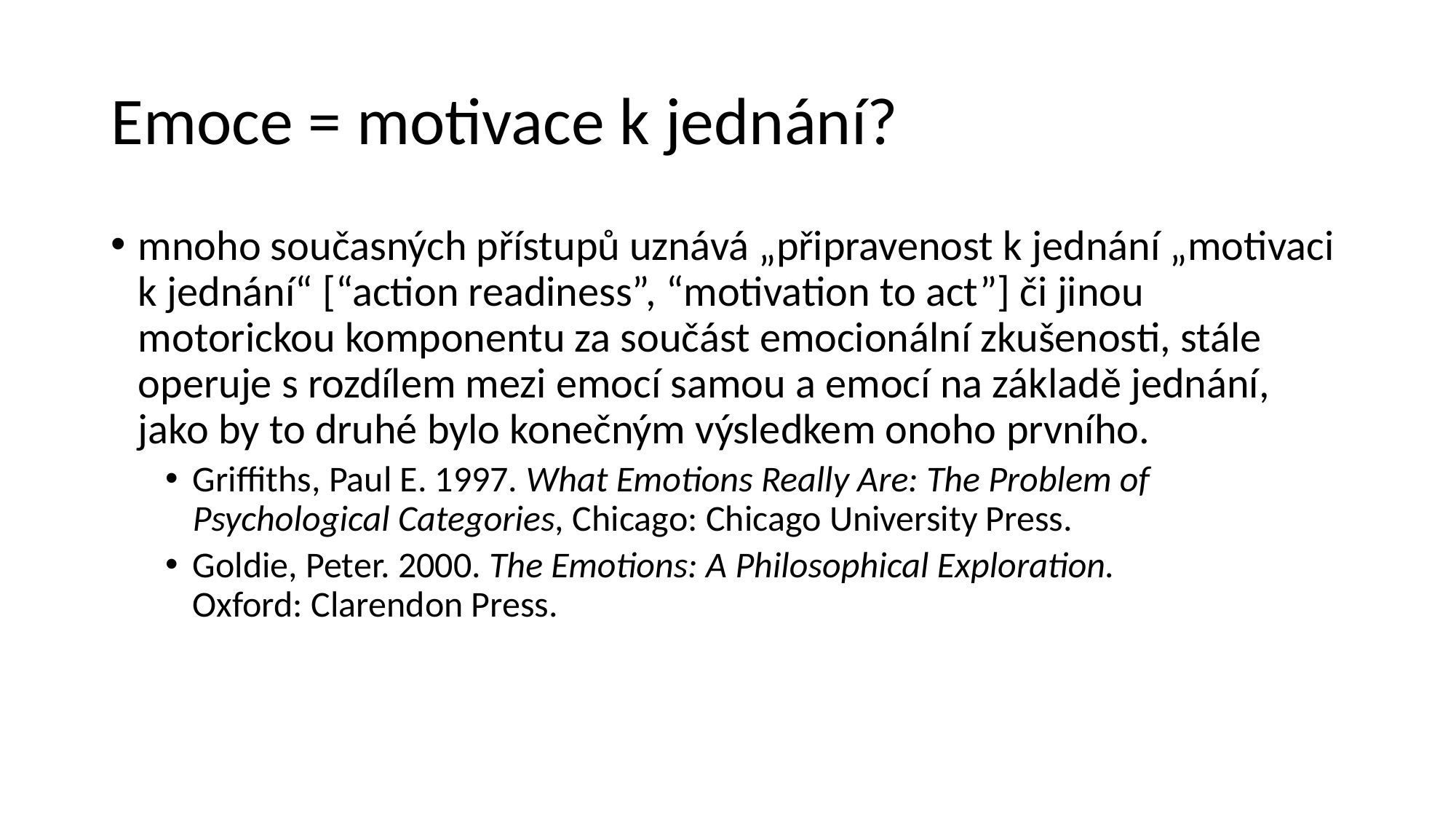

# Emoce = motivace k jednání?
mnoho současných přístupů uznává „připravenost k jednání „motivaci k jednání“ [“action readiness”, “motivation to act”] či jinou motorickou komponentu za součást emocionální zkušenosti, stále operuje s rozdílem mezi emocí samou a emocí na základě jednání, jako by to druhé bylo konečným výsledkem onoho prvního.
Griffiths, Paul E. 1997. What Emotions Really Are: The Problem of Psychological Categories, Chicago: Chicago University Press.
Goldie, Peter. 2000. The Emotions: A Philosophical Exploration. Oxford: Clarendon Press.